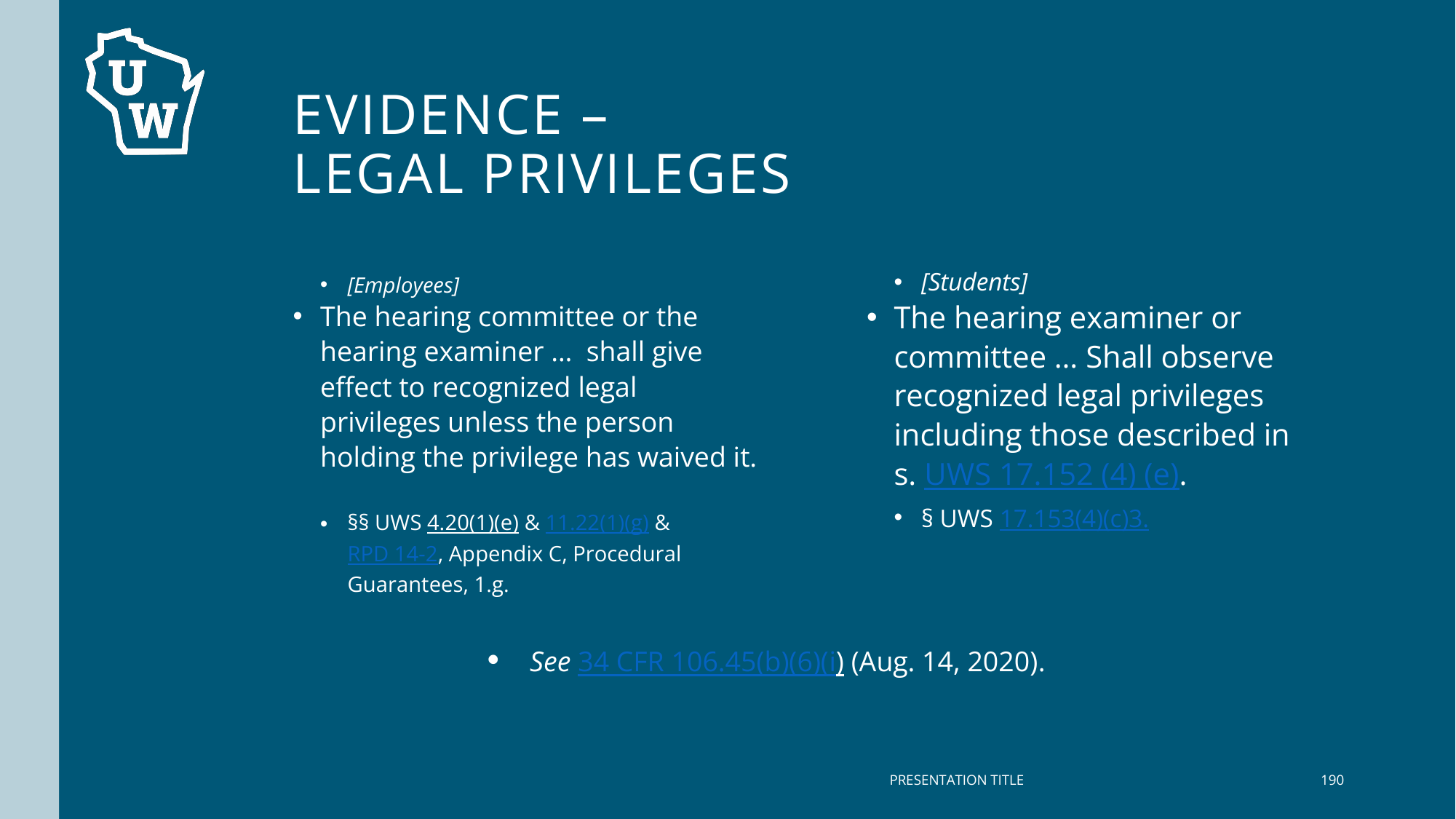

# Evidence – Legal Privileges
[Employees]
The hearing committee or the hearing examiner …  shall give effect to recognized legal privileges unless the person holding the privilege has waived it.
§§ UWS 4.20(1)(e) & 11.22(1)(g) & RPD 14-2, Appendix C, Procedural Guarantees, 1.g.

[Students]
The hearing examiner or committee … Shall observe recognized legal privileges including those described in s. UWS 17.152 (4) (e).
§ UWS 17.153(4)(c)3.
See 34 CFR 106.45(b)(6)(i) (Aug. 14, 2020).
PRESENTATION TITLE
190